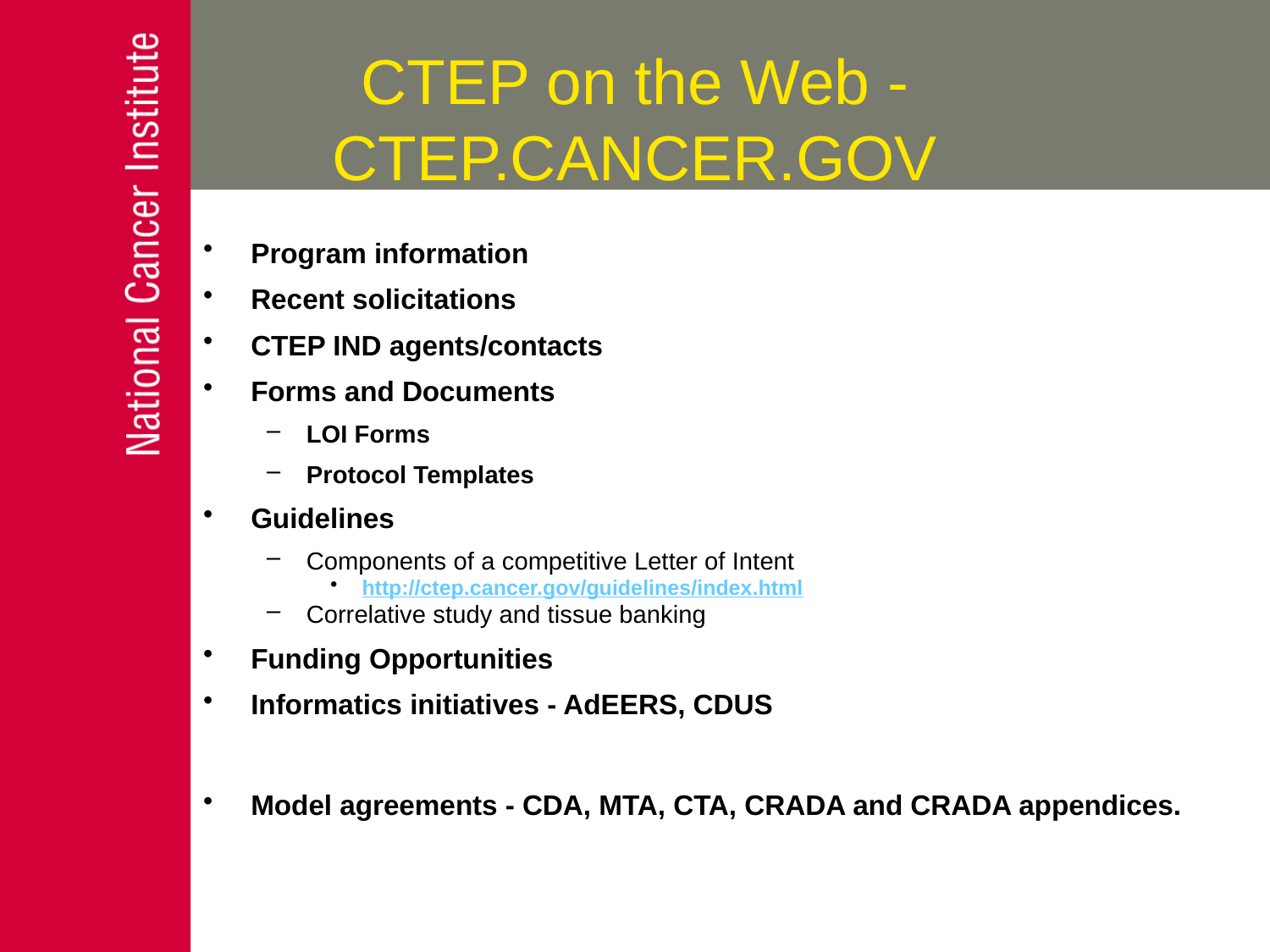

# CTEP on the Web - CTEP.CANCER.GOV
Program information
Recent solicitations
CTEP IND agents/contacts
Forms and Documents
LOI Forms
Protocol Templates
Guidelines
Components of a competitive Letter of Intent
http://ctep.cancer.gov/guidelines/index.html
Correlative study and tissue banking
Funding Opportunities
Informatics initiatives - AdEERS, CDUS

Model agreements - CDA, MTA, CTA, CRADA and CRADA appendices.